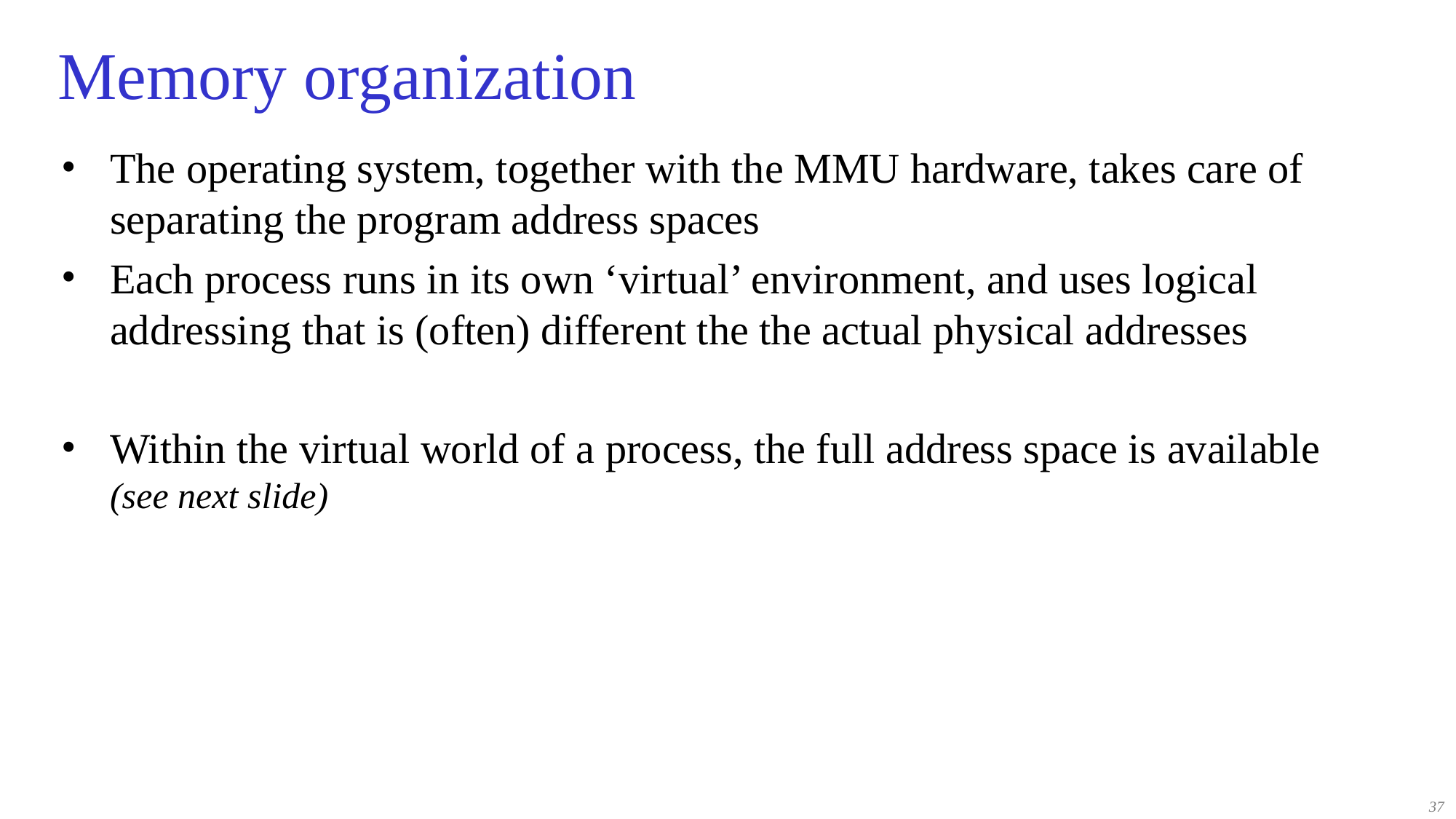

# Memory organization
The operating system, together with the MMU hardware, takes care of separating the program address spaces
Each process runs in its own ‘virtual’ environment, and uses logical addressing that is (often) different the the actual physical addresses

Within the virtual world of a process, the full address space is available
(see next slide)

37